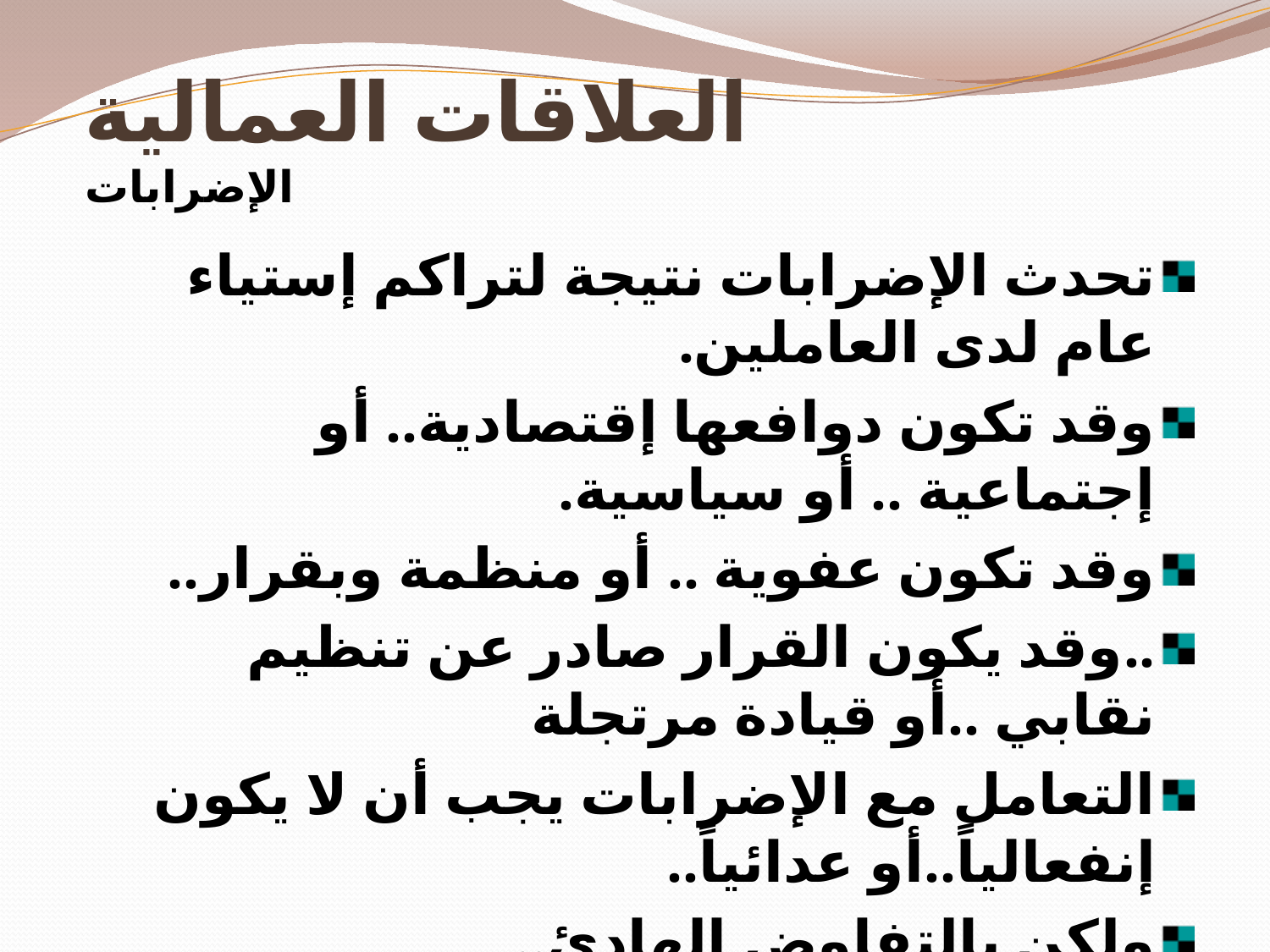

# العلاقات العمالية الإضرابات
تحدث الإضرابات نتيجة لتراكم إستياء عام لدى العاملين.
وقد تكون دوافعها إقتصادية.. أو إجتماعية .. أو سياسية.
وقد تكون عفوية .. أو منظمة وبقرار..
..وقد يكون القرار صادر عن تنظيم نقابي ..أو قيادة مرتجلة
التعامل مع الإضرابات يجب أن لا يكون إنفعالياً..أو عدائياً..
ولكن بالتفاوض الهادئ..
يملك العمال الحق في الإحتجاج..
..يجب العمل على تبني سياسات تجعل إحتمال الإضراب مستبعداً.. وتجعل التعامل مع الإضرابات سهلاً..